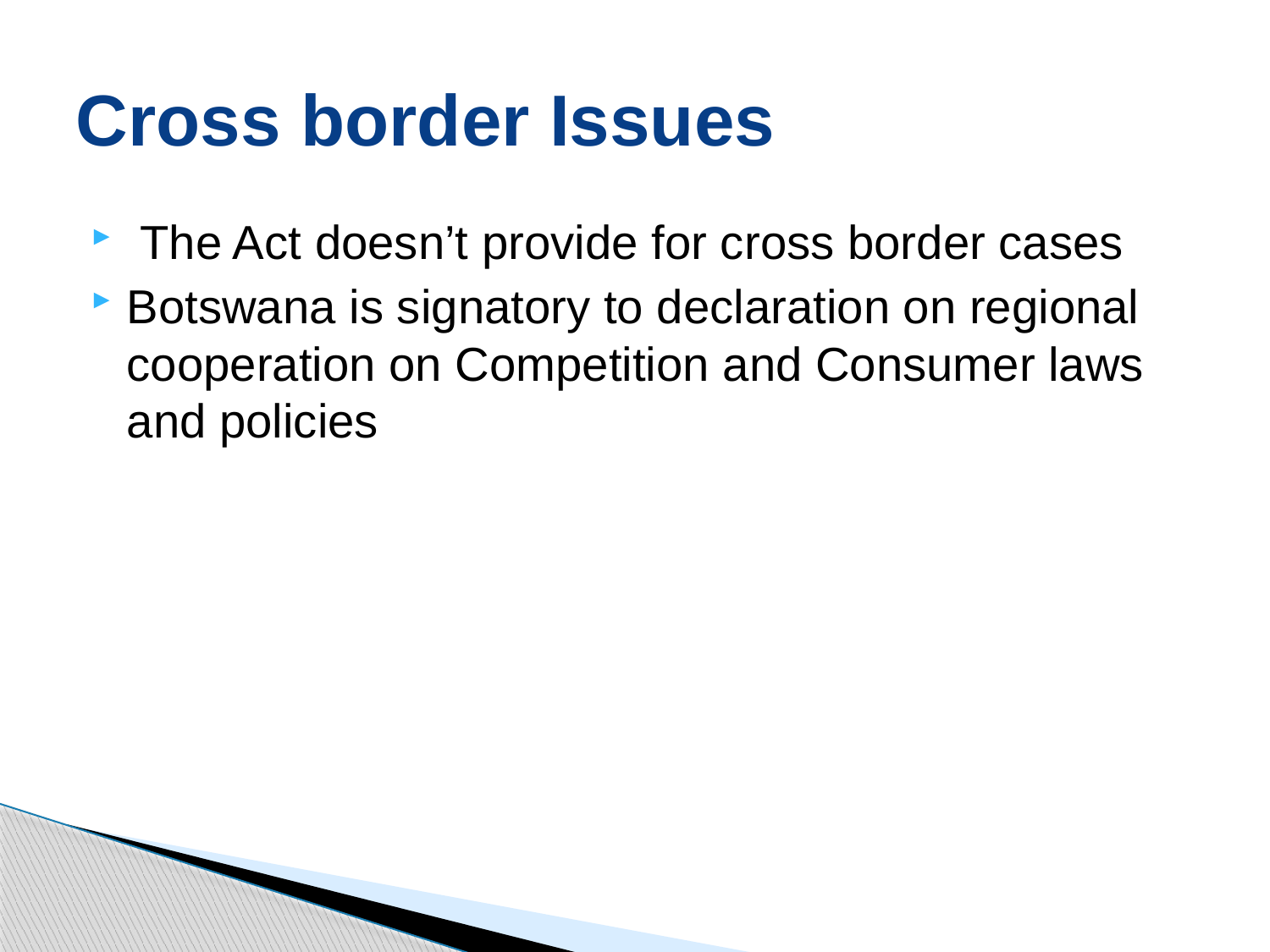

# Cross border Issues
 The Act doesn’t provide for cross border cases
Botswana is signatory to declaration on regional cooperation on Competition and Consumer laws and policies